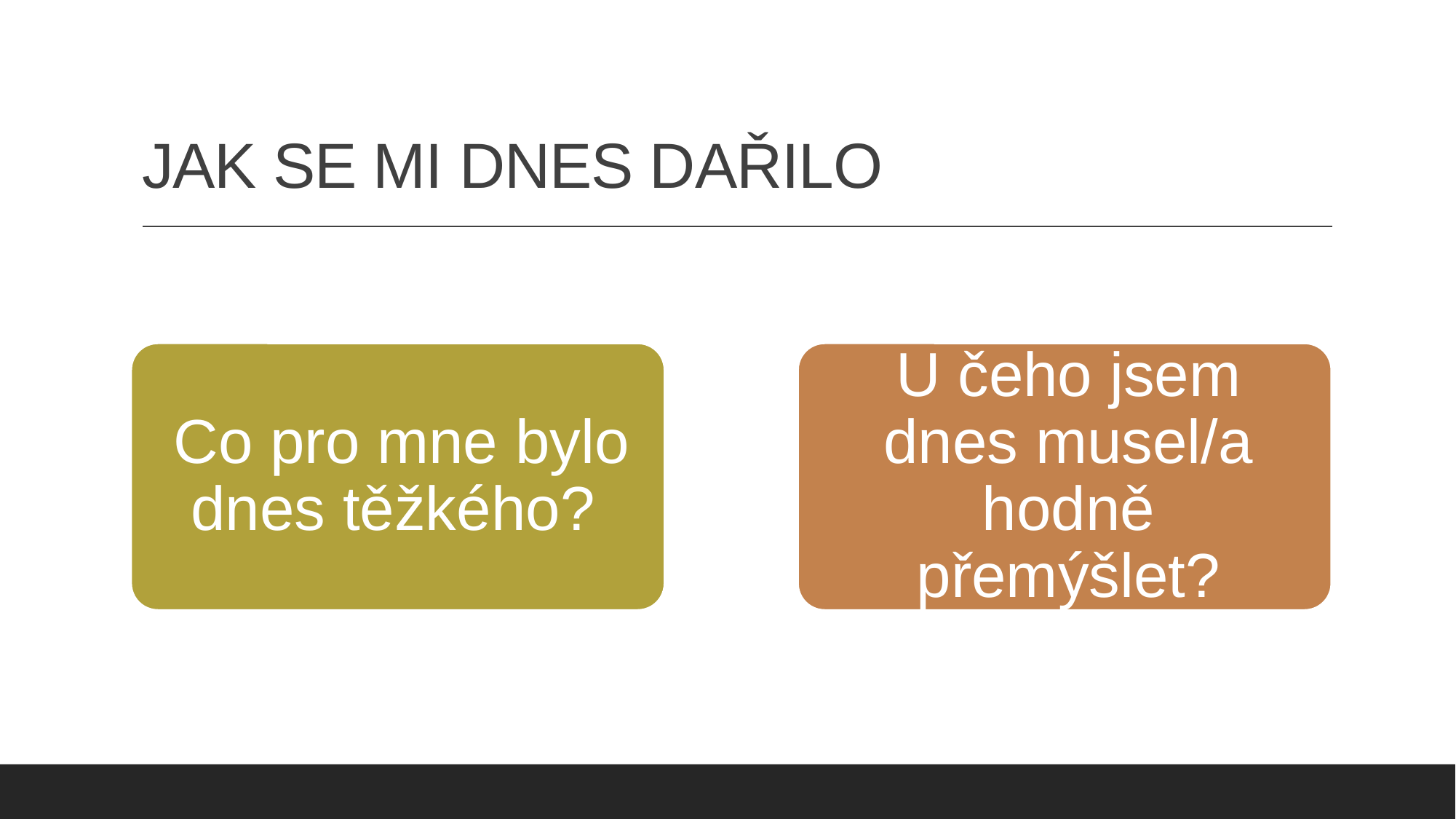

# JAK SE MI DNES DAŘILO
Co pro mne bylo dnes těžkého?
U čeho jsem dnes musel/a hodně přemýšlet?